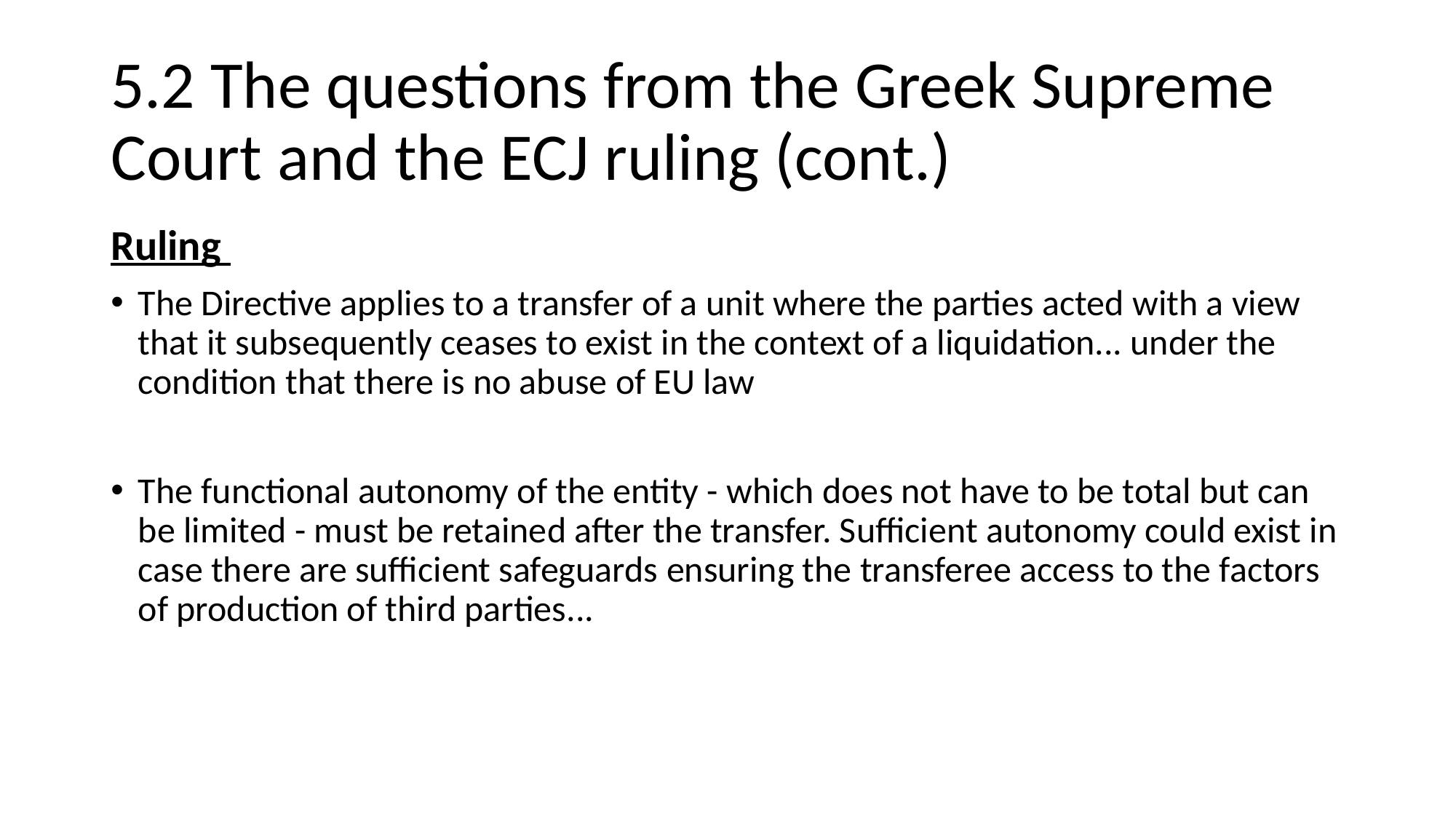

# 5.2 The questions from the Greek Supreme Court and the ECJ ruling (cont.)
Ruling
The Directive applies to a transfer of a unit where the parties acted with a view that it subsequently ceases to exist in the context of a liquidation... under the condition that there is no abuse of EU law

The functional autonomy of the entity - which does not have to be total but can be limited - must be retained after the transfer. Sufficient autonomy could exist in case there are sufficient safeguards ensuring the transferee access to the factors of production of third parties...